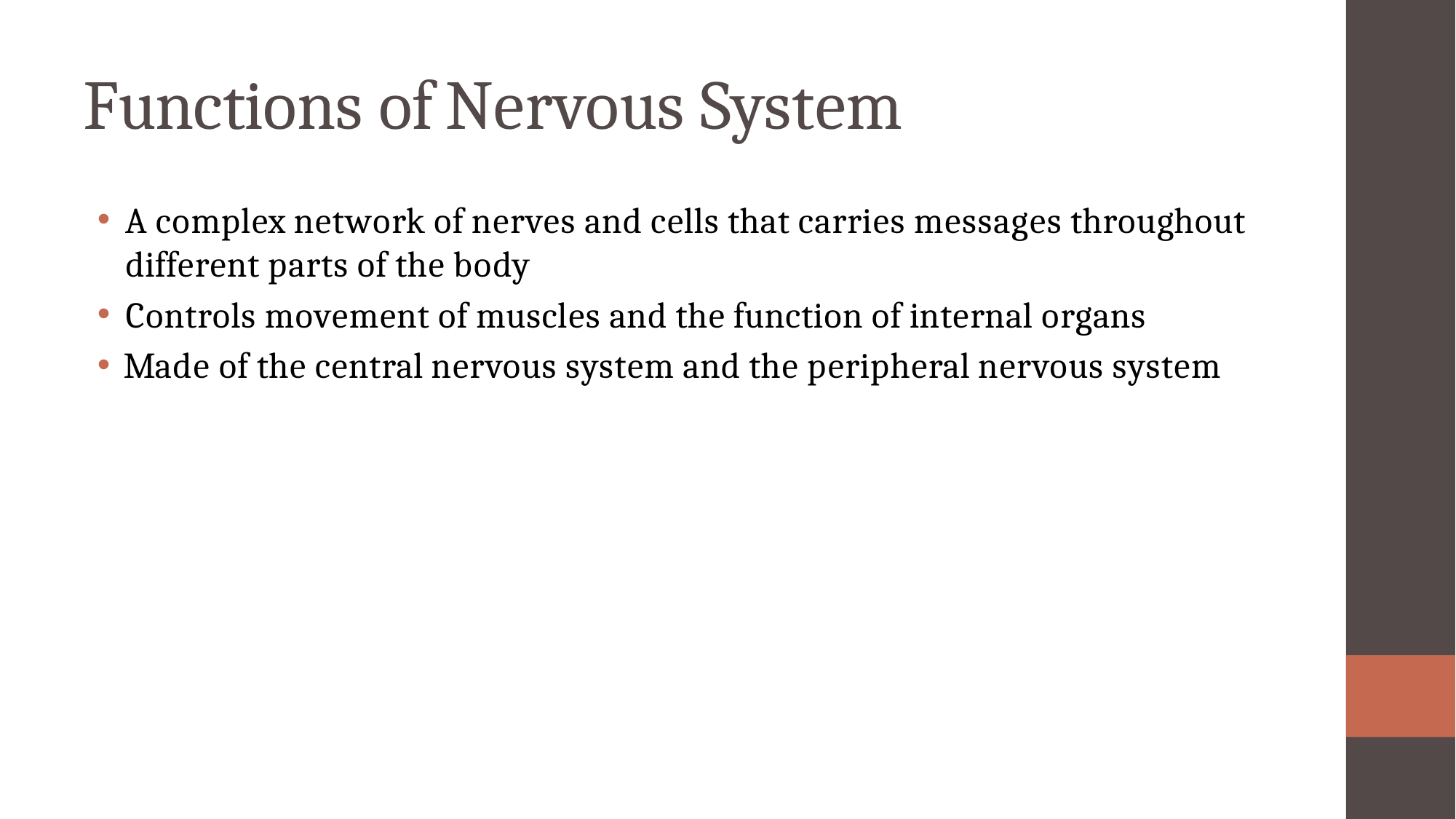

# Functions of Nervous System
A complex network of nerves and cells that carries messages throughout different parts of the body
Controls movement of muscles and the function of internal organs
Made of the central nervous system and the peripheral nervous system